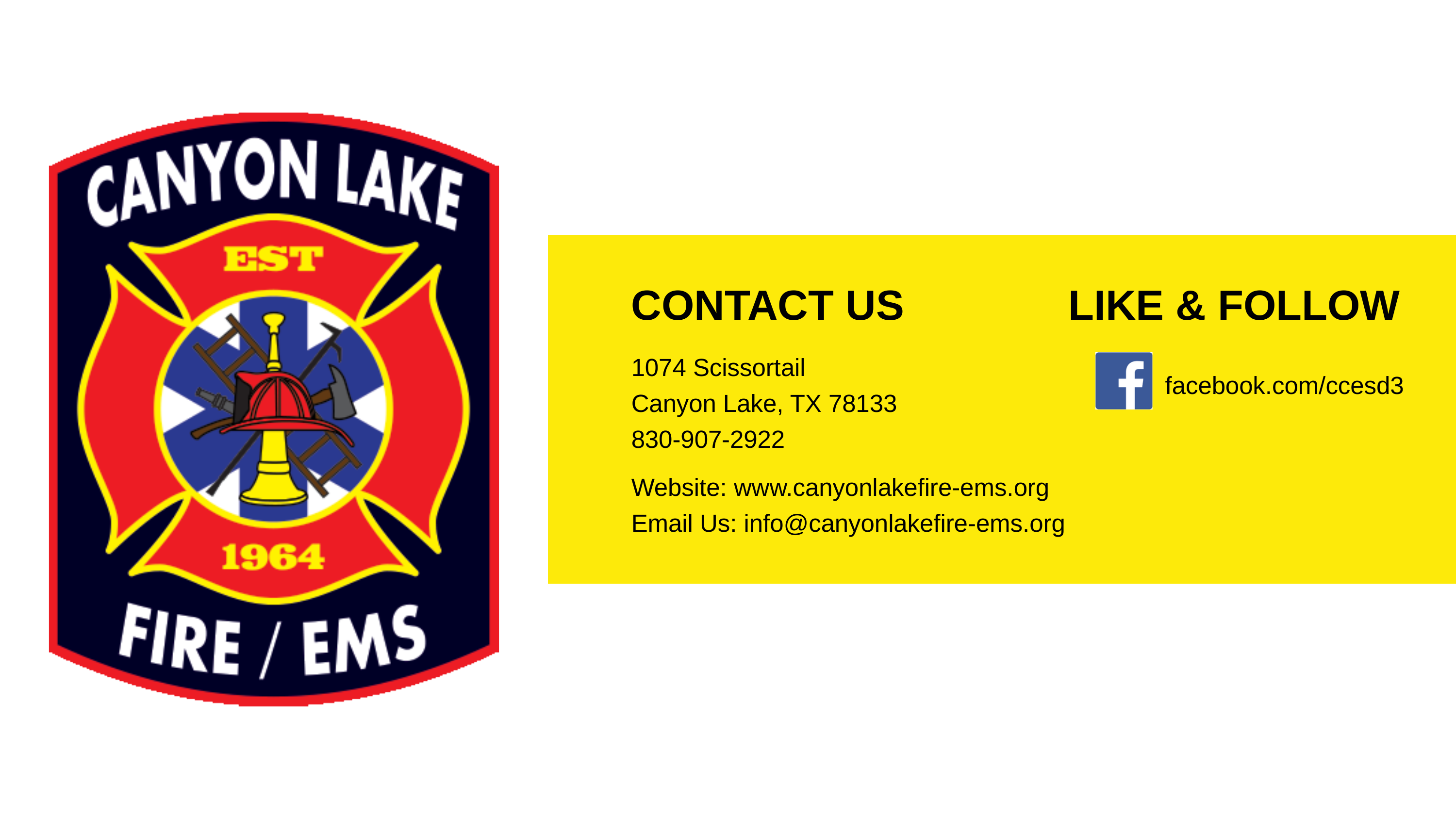

CONTACT US
LIKE & FOLLOW
1074 Scissortail
Canyon Lake, TX 78133
830-907-2922

facebook.com/ccesd3
Website: www.canyonlakefire-ems.org
Email Us: info@canyonlakefire-ems.org